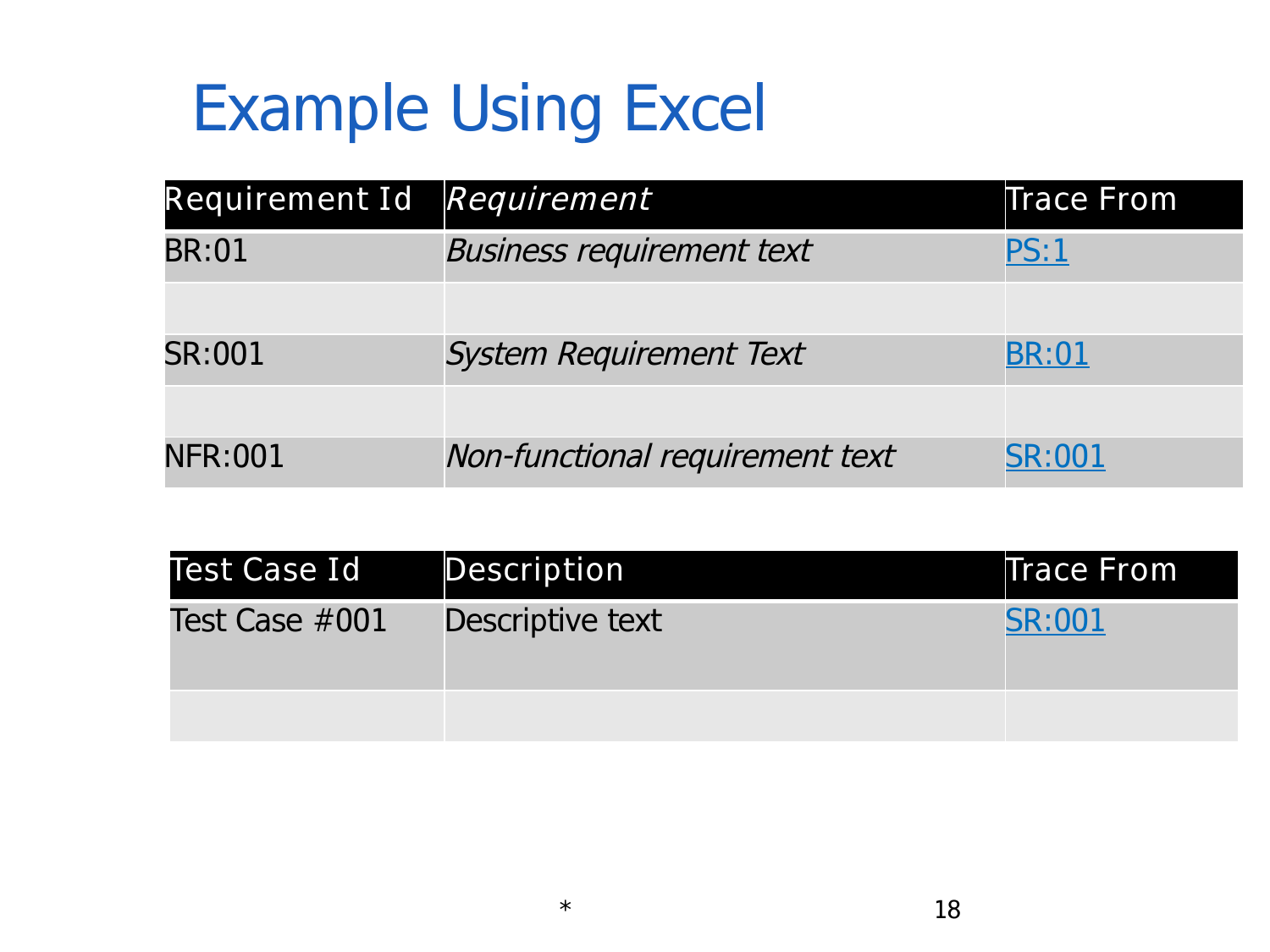

# Example Using Excel
| Requirement Id | Requirement | Trace From |
| --- | --- | --- |
| BR:01 | Business requirement text | PS:1 |
|  |  |  |
| SR:001 | System Requirement Text | BR:01 |
|  |  |  |
| NFR:001 | Non-functional requirement text | SR:001 |
| Test Case Id | Description | Trace From |
| --- | --- | --- |
| Test Case #001 | Descriptive text | SR:001 |
|  |  |  |
*
18